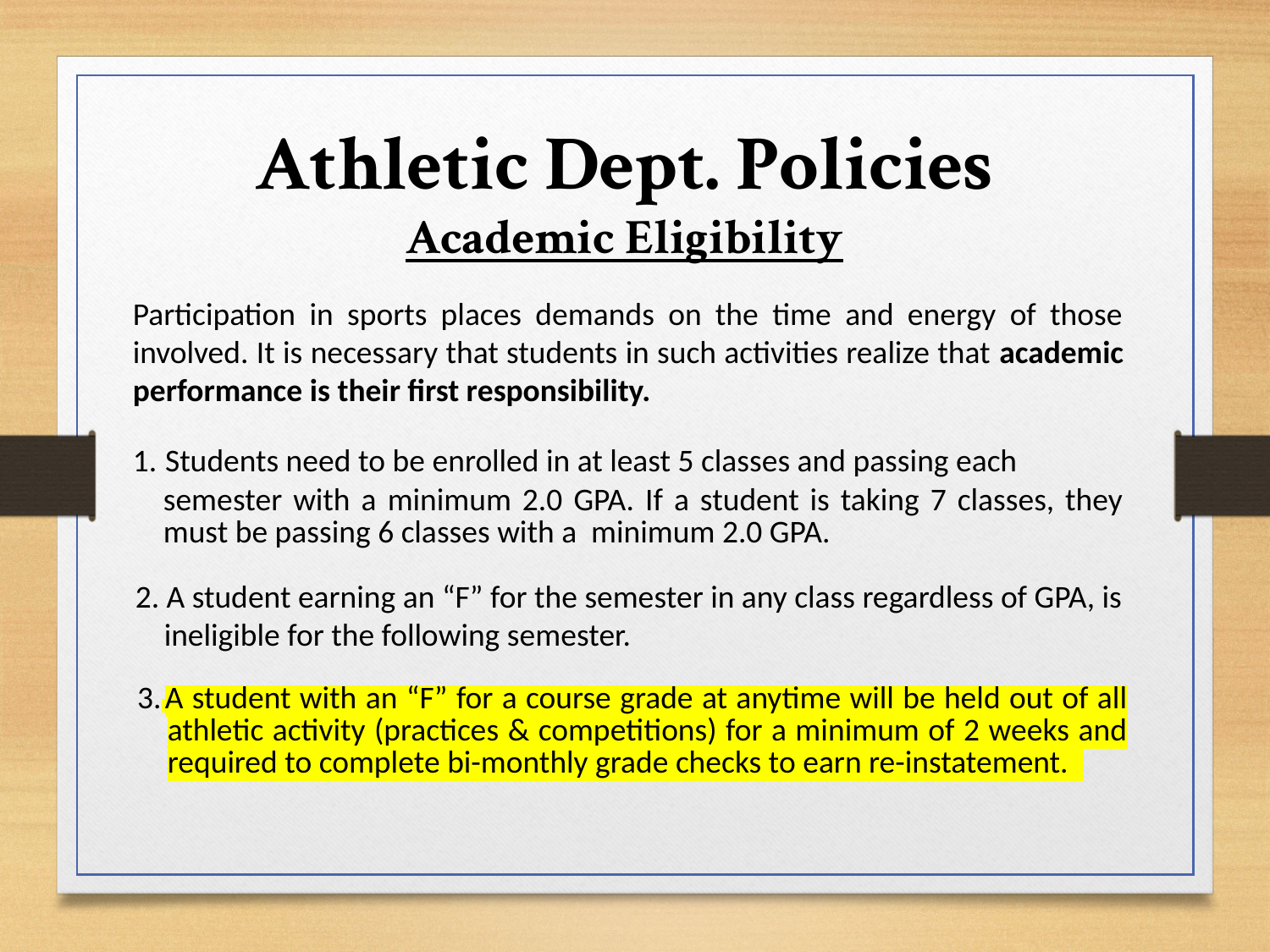

Athletic Dept. Policies
Academic Eligibility

Participation in sports places demands on the time and energy of those involved. It is necessary that students in such activities realize that academic performance is their first responsibility.

1. Students need to be enrolled in at least 5 classes and passing each
	semester with a minimum 2.0 GPA. If a student is taking 7 classes, they must be passing 6 classes with a  minimum 2.0 GPA.

2. A student earning an “F” for the semester in any class regardless of GPA, is
    ineligible for the following semester.

3. A student with an “F” for a course grade at anytime will be held out of all athletic activity (practices & competitions) for a minimum of 2 weeks and required to complete bi-monthly grade checks to earn re-instatement.